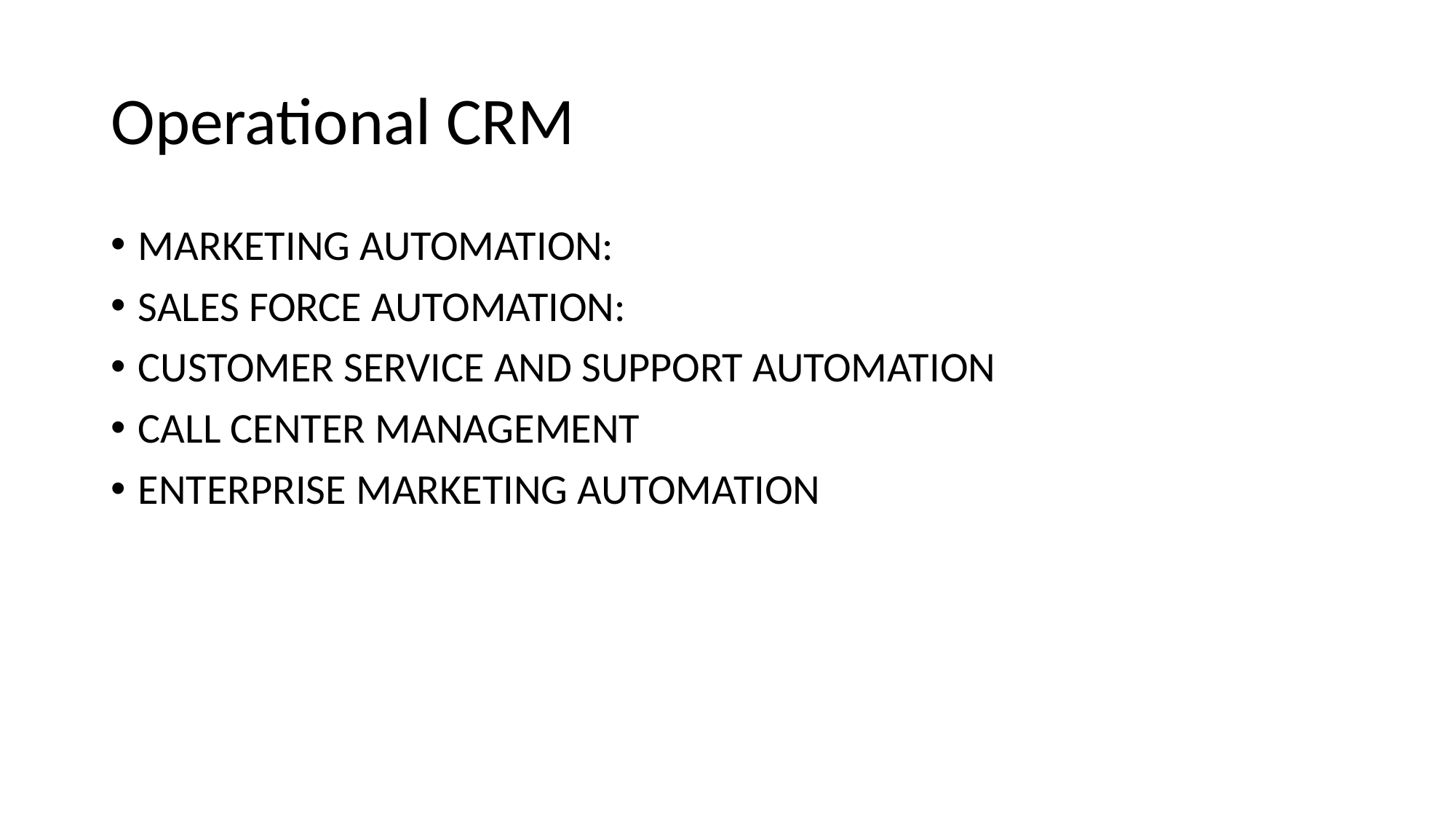

# Operational CRM
MARKETING AUTOMATION:
SALES FORCE AUTOMATION:
CUSTOMER SERVICE AND SUPPORT AUTOMATION
CALL CENTER MANAGEMENT
ENTERPRISE MARKETING AUTOMATION